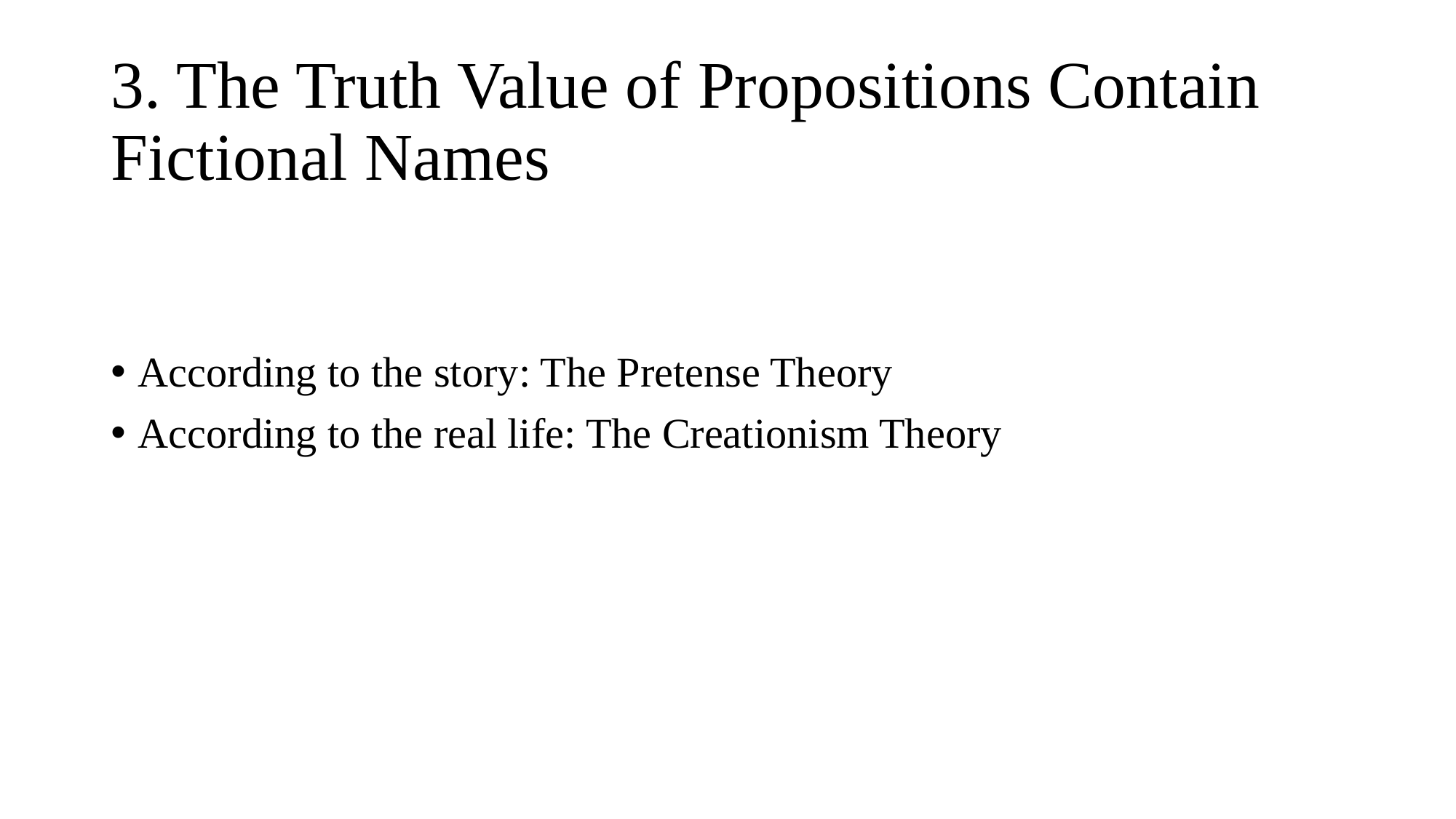

# 3. The Truth Value of Propositions Contain Fictional Names

According to the story: The Pretense Theory
According to the real life: The Creationism Theory

33